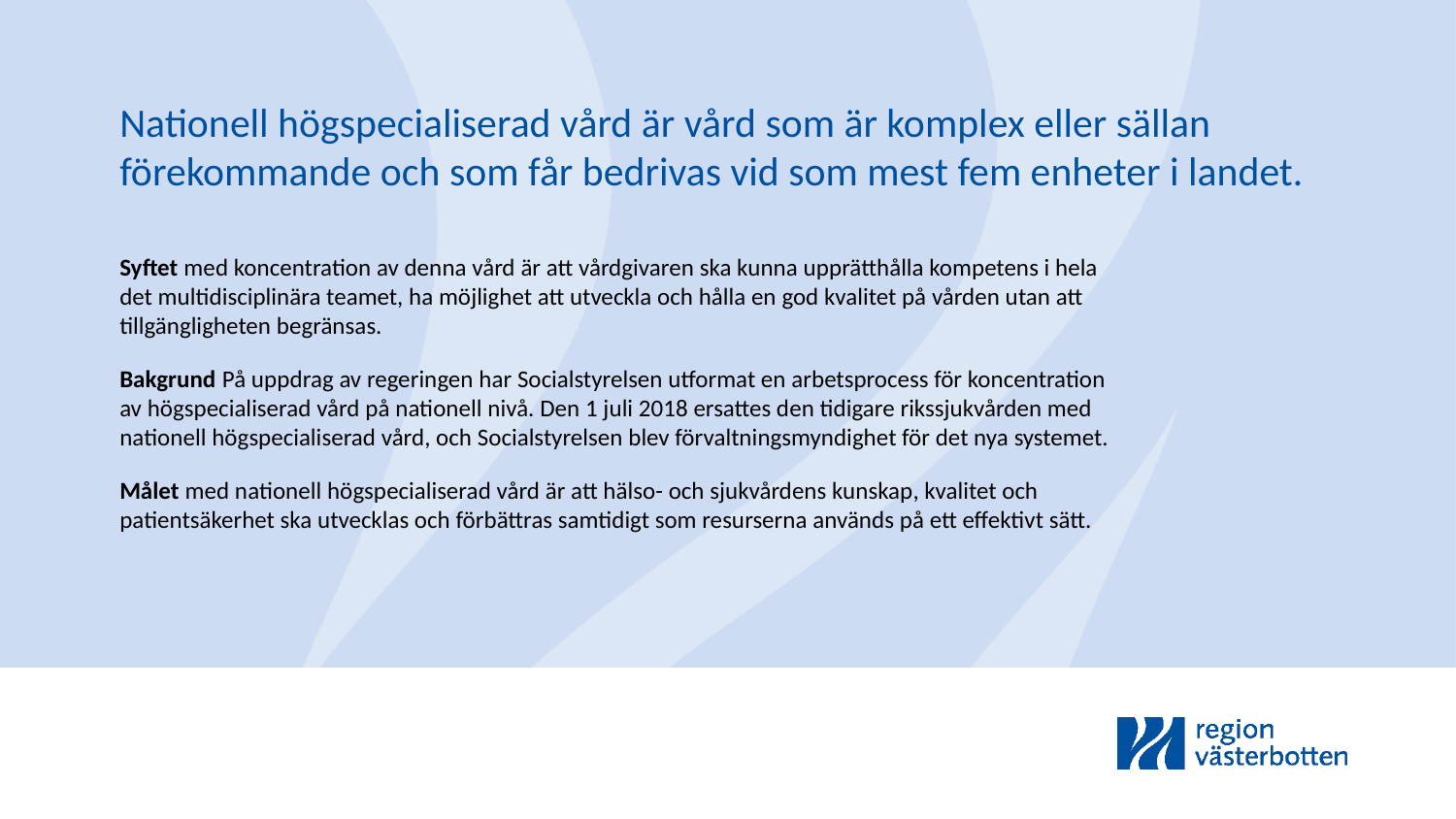

# Nationell högspecialiserad vård är vård som är komplex eller sällan förekommande och som får bedrivas vid som mest fem enheter i landet.

Syftet med koncentration av denna vård är att vårdgivaren ska kunna upprätthålla kompetens i hela det multidisciplinära teamet, ha möjlighet att utveckla och hålla en god kvalitet på vården utan att tillgängligheten begränsas.
Bakgrund På uppdrag av regeringen har Socialstyrelsen utformat en arbetsprocess för koncentration av högspecialiserad vård på nationell nivå. Den 1 juli 2018 ersattes den tidigare rikssjukvården med nationell högspecialiserad vård, och Socialstyrelsen blev förvaltningsmyndighet för det nya systemet.
Målet med nationell högspecialiserad vård är att hälso- och sjukvårdens kunskap, kvalitet och patientsäkerhet ska utvecklas och förbättras samtidigt som resurserna används på ett effektivt sätt.